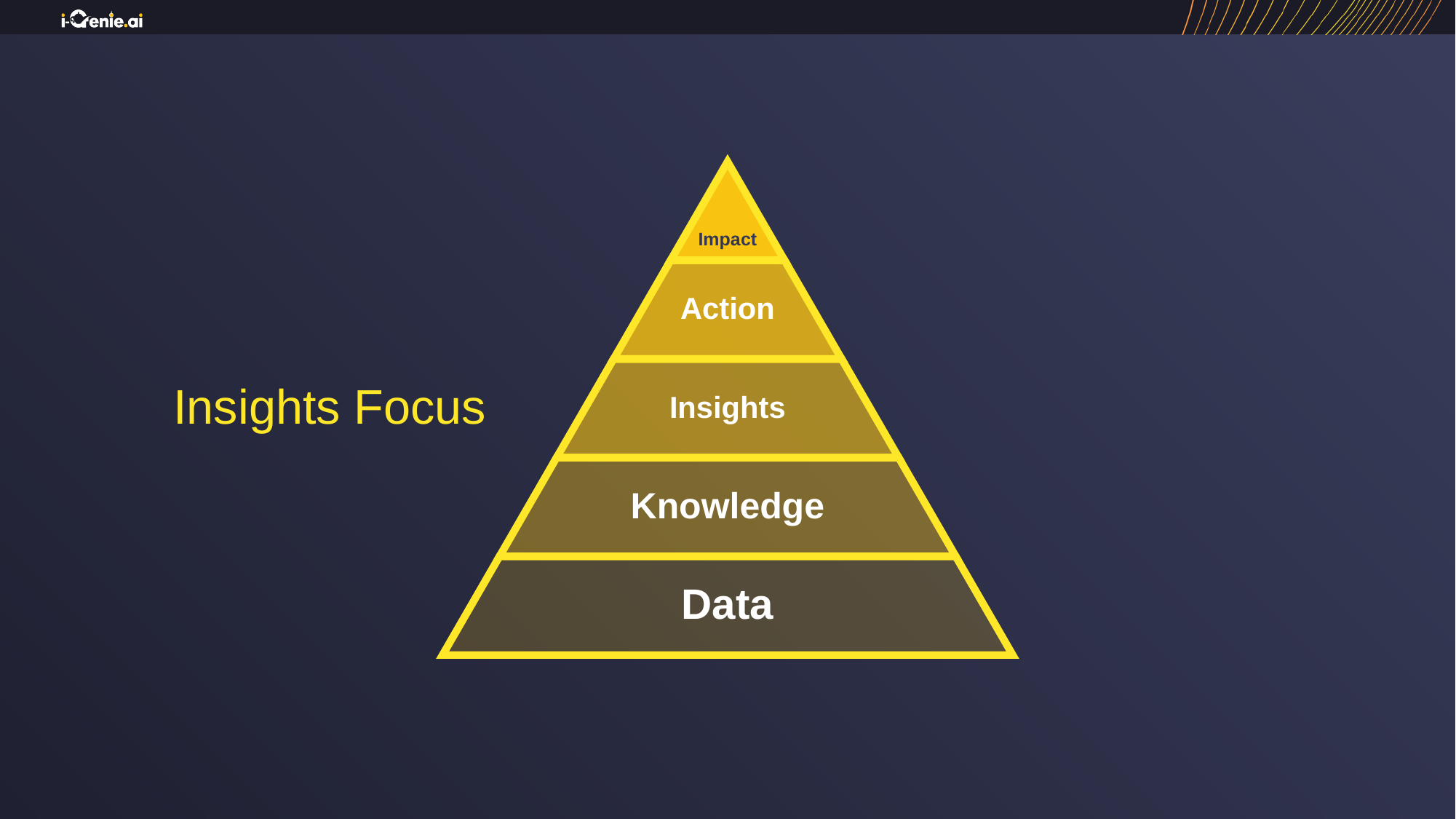

Impact

Action

Insights Focus
Insights

Knowledge

Data